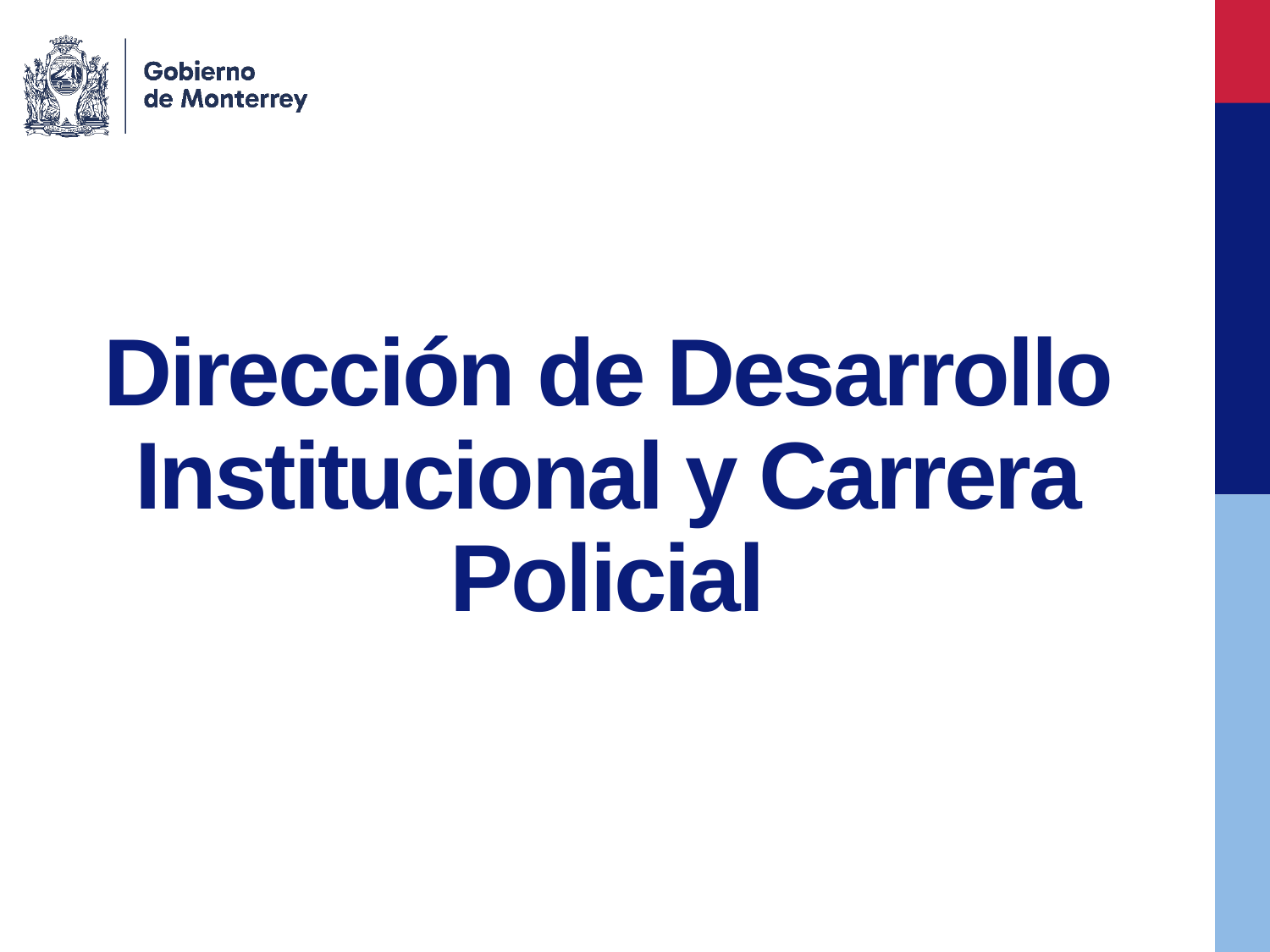

Dirección de Desarrollo Institucional y Carrera Policial